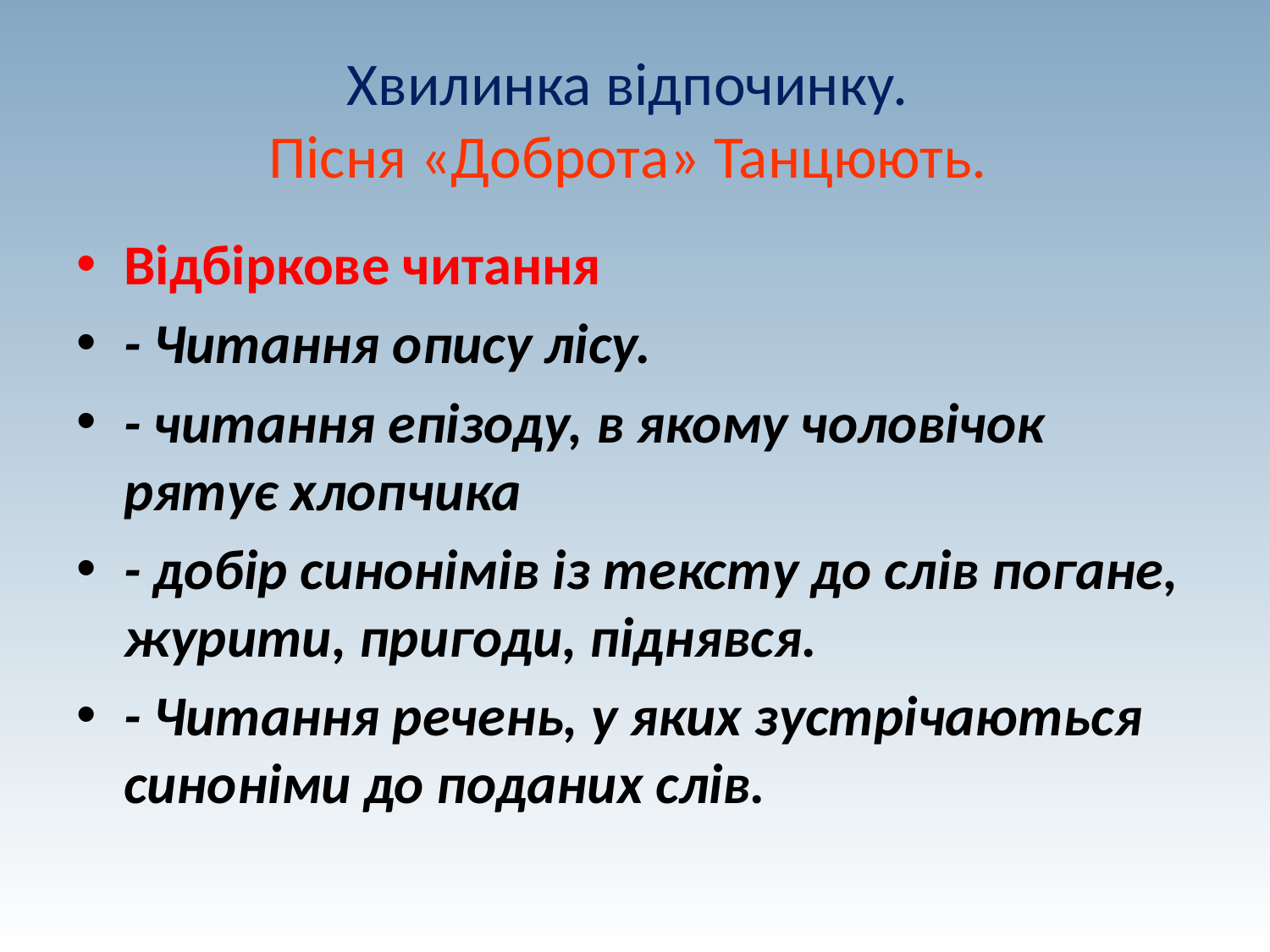

# Хвилинка відпочинку. Пісня «Доброта» Танцюють.
Відбіркове читання
- Читання опису лісу.
- читання епізоду, в якому чоловічок рятує хлопчика
- добір синонімів із тексту до слів погане, журити, пригоди, піднявся.
- Читання речень, у яких зустрічаються синоніми до поданих слів.